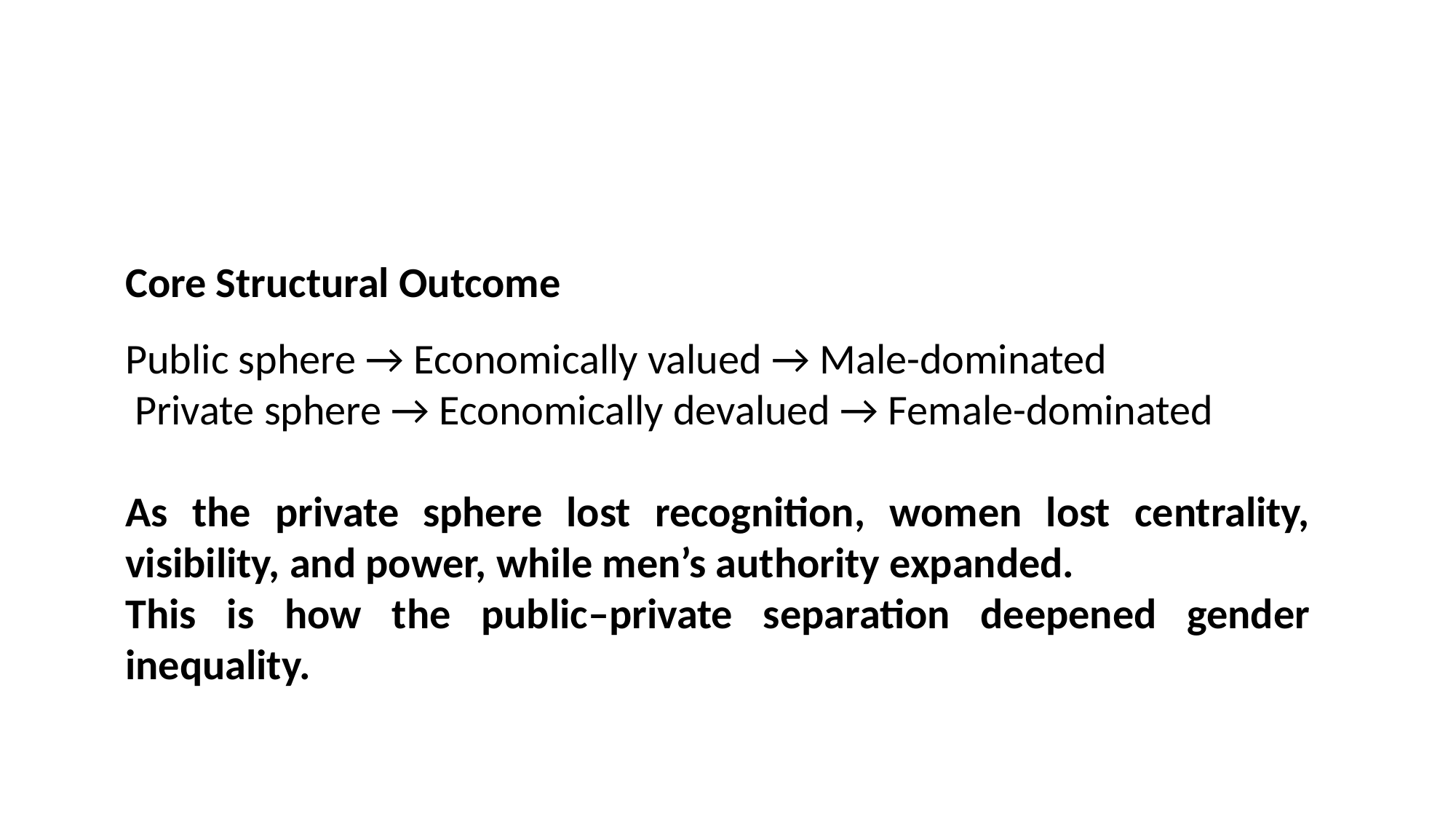

Core Structural Outcome
Public sphere → Economically valued → Male-dominated
 Private sphere → Economically devalued → Female-dominated

As the private sphere lost recognition, women lost centrality, visibility, and power, while men’s authority expanded.
This is how the public–private separation deepened gender inequality.